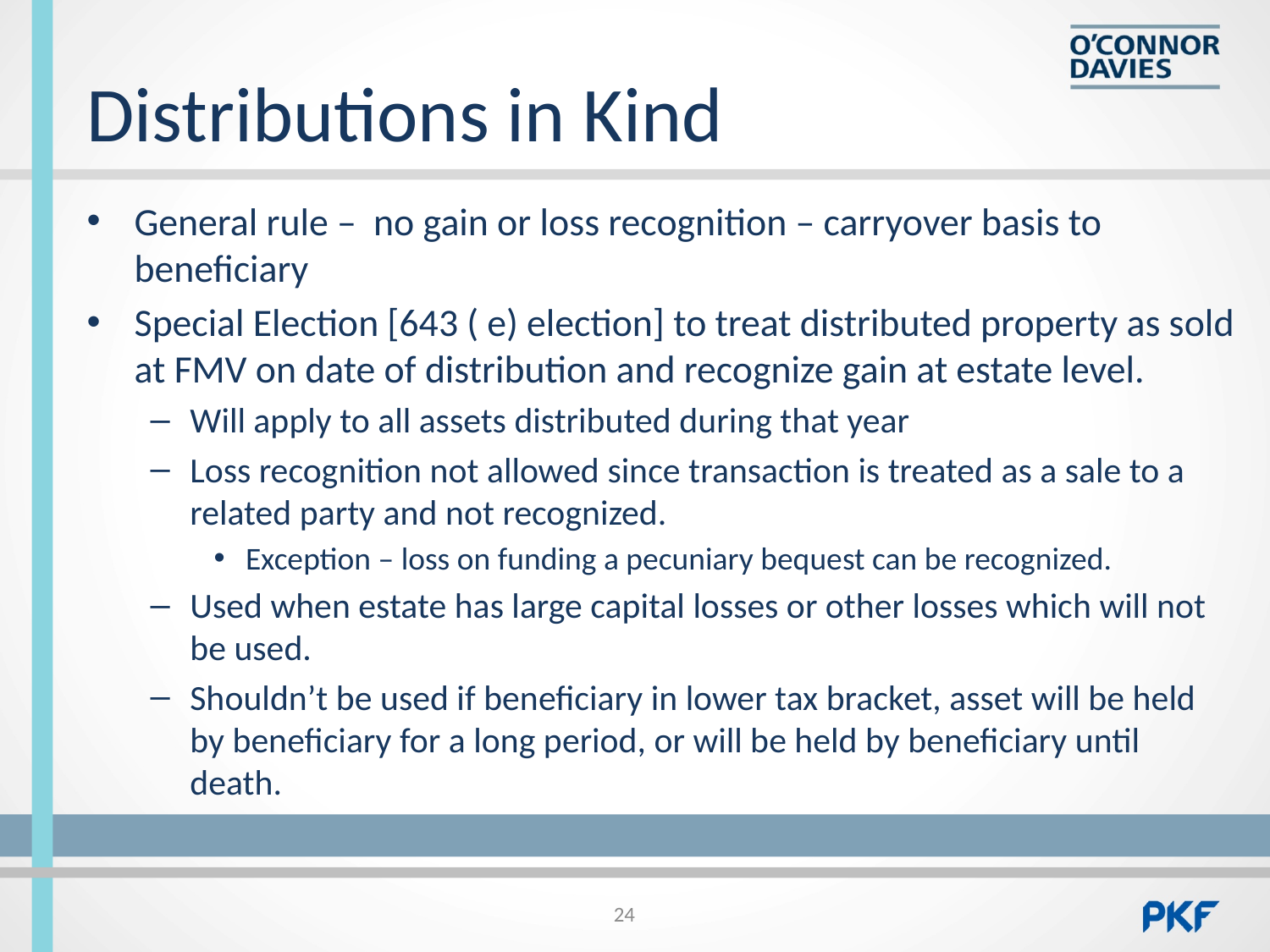

# Distributions in Kind
General rule –  no gain or loss recognition – carryover basis to beneficiary
Special Election [643 ( e) election] to treat distributed property as sold at FMV on date of distribution and recognize gain at estate level.
Will apply to all assets distributed during that year
Loss recognition not allowed since transaction is treated as a sale to a related party and not recognized.
Exception – loss on funding a pecuniary bequest can be recognized.
Used when estate has large capital losses or other losses which will not be used.
Shouldn’t be used if beneficiary in lower tax bracket, asset will be held by beneficiary for a long period, or will be held by beneficiary until death.

24